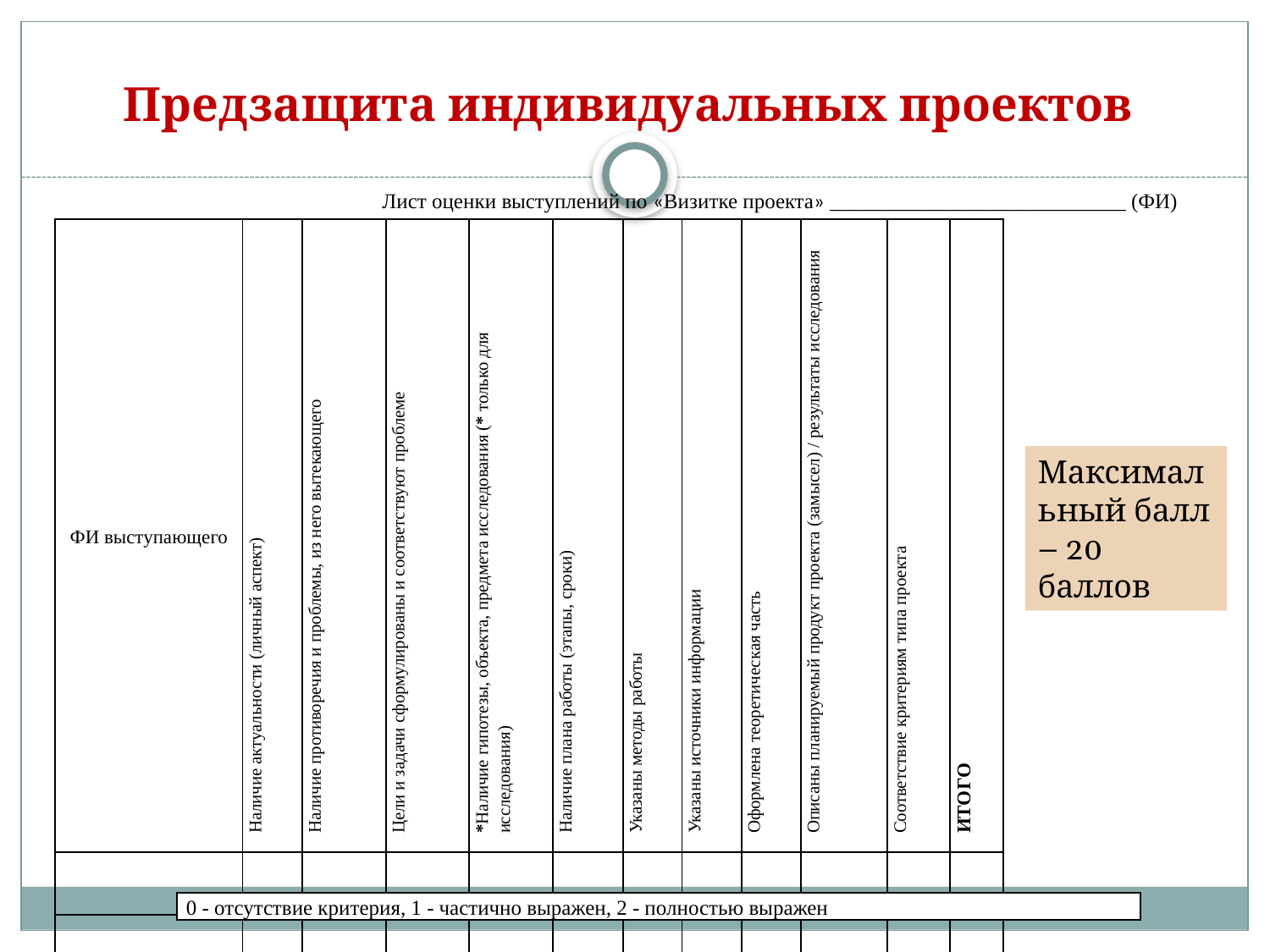

# Предзащита индивидуальных проектов
Лист оценки выступлений по «Визитке проекта» ____________________________ (ФИ)

| ФИ выступающего | Наличие актуальности (личный аспект) | Наличие противоречия и проблемы, из него вытекающего | Цели и задачи сформулированы и соответствуют проблеме | \*Наличие гипотезы, объекта, предмета исследования (\* только для исследования) | Наличие плана работы (этапы, сроки) | Указаны методы работы | Указаны источники информации | Оформлена теоретическая часть | Описаны планируемый продукт проекта (замысел) / результаты исследования | Соответствие критериям типа проекта | ИТОГО |
| --- | --- | --- | --- | --- | --- | --- | --- | --- | --- | --- | --- |
|  |  |  |  |  |  |  |  |  |  |  |  |
|  |  |  |  |  |  |  |  |  |  |  |  |
|  |  |  |  |  |  |  |  |  |  |  |  |
|  |  |  |  |  |  |  |  |  |  |  |  |
|  |  |  |  |  |  |  |  |  |  |  |  |
|  |  |  |  |  |  |  |  |  |  |  |  |
Максимальный балл – 20 баллов
| 0 - отсутствие критерия, 1 - частично выражен, 2 - полностью выражен |
| --- |